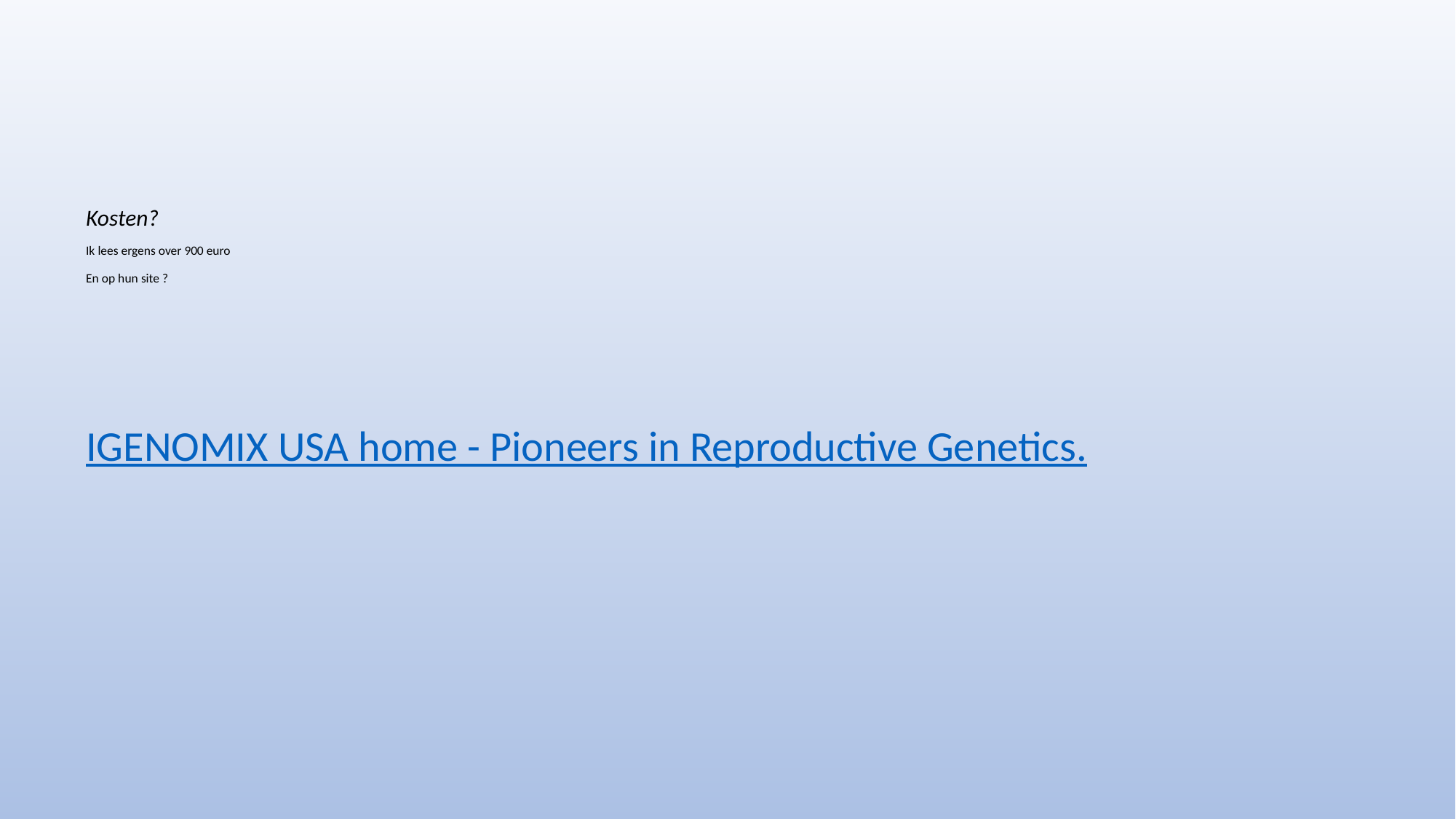

Kosten?
Ik lees ergens over 900 euro

En op hun site ?
# IGENOMIX USA home - Pioneers in Reproductive Genetics.